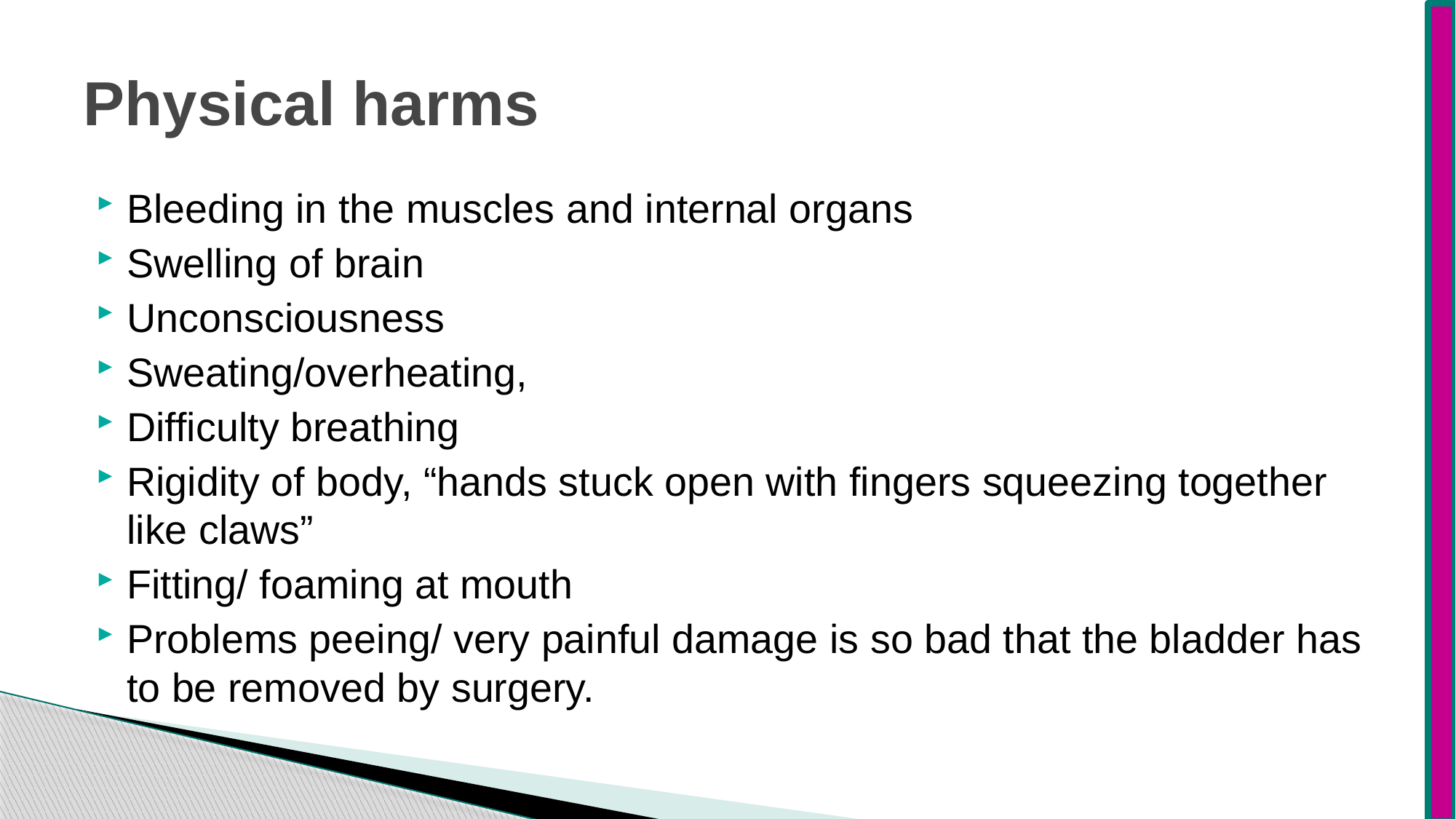

# Physical harms
Bleeding in the muscles and internal organs
Swelling of brain
Unconsciousness
Sweating/overheating,
Difficulty breathing
Rigidity of body, “hands stuck open with fingers squeezing together like claws”
Fitting/ foaming at mouth
Problems peeing/ very painful damage is so bad that the bladder has to be removed by surgery.